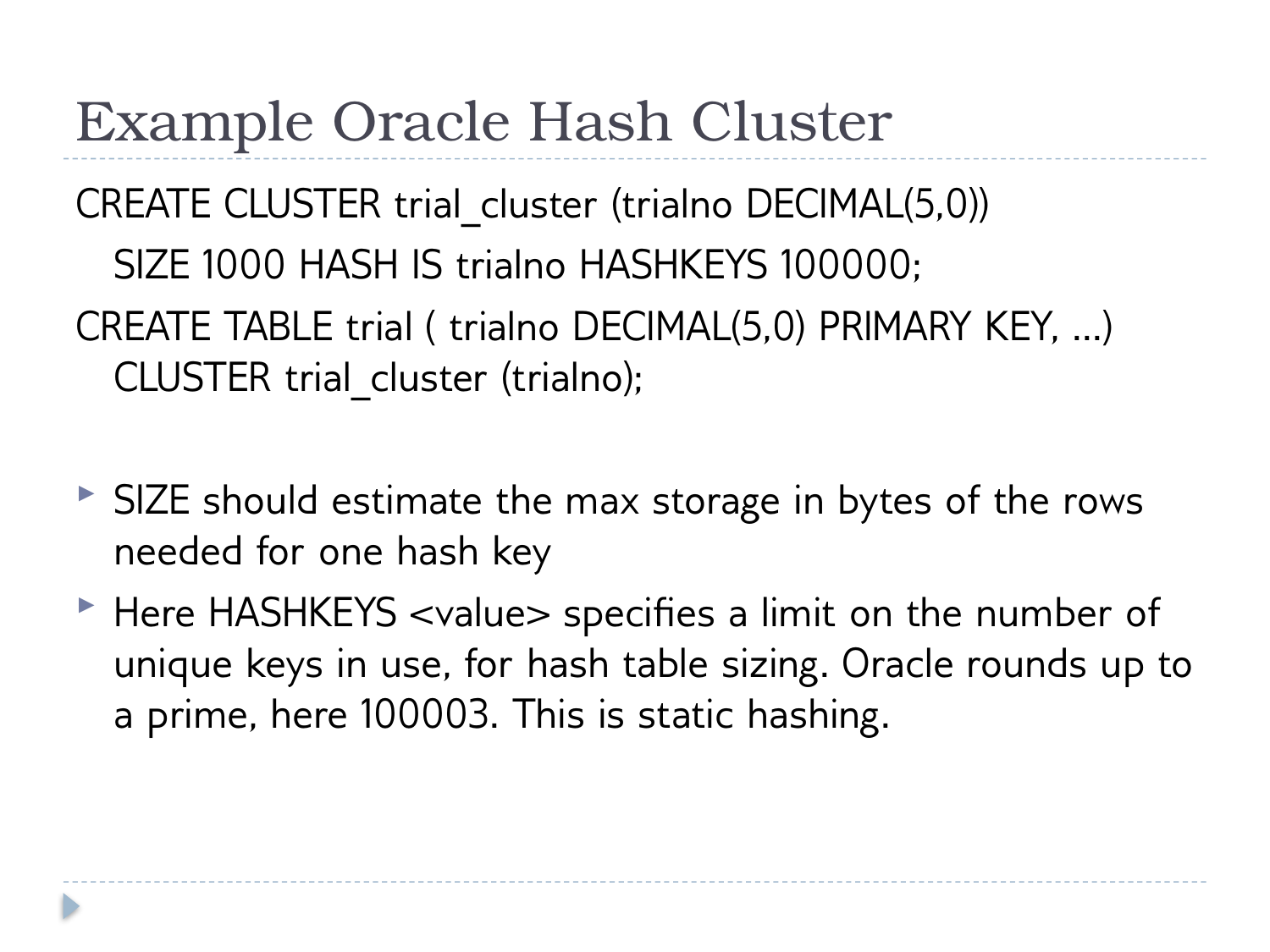

# Example Oracle Hash Cluster
CREATE CLUSTER trial_cluster (trialno DECIMAL(5,0))
   SIZE 1000 HASH IS trialno HASHKEYS 100000;
CREATE TABLE trial ( trialno DECIMAL(5,0) PRIMARY KEY, ...) CLUSTER trial_cluster (trialno);

SIZE should estimate the max storage in bytes of the rows needed for one hash key
Here HASHKEYS <value> specifies a limit on the number of unique keys in use, for hash table sizing. Oracle rounds up to a prime, here 100003. This is static hashing.